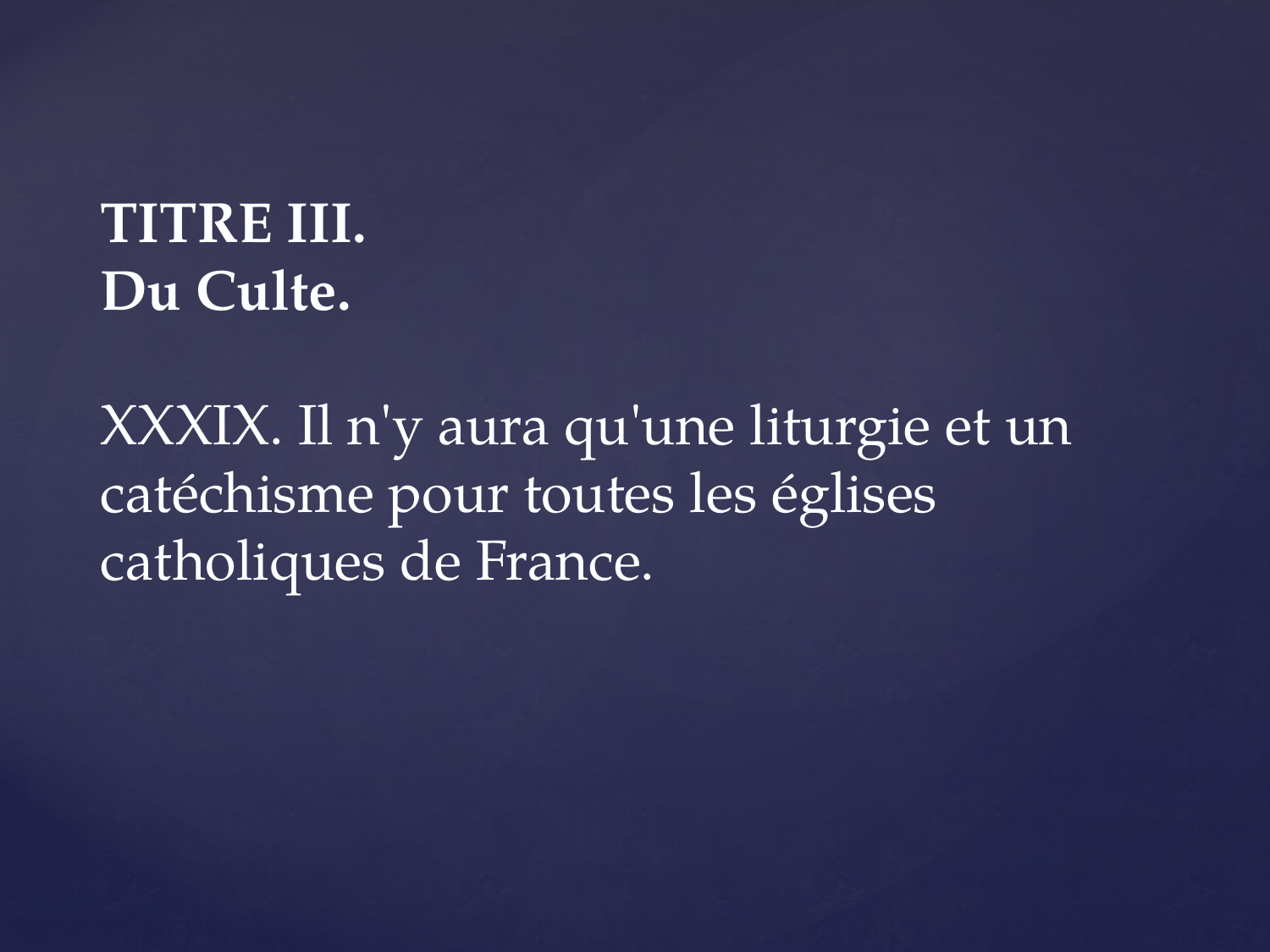

TITRE III.
Du Culte.
XXXIX. Il n'y aura qu'une liturgie et un catéchisme pour toutes les églises catholiques de France.